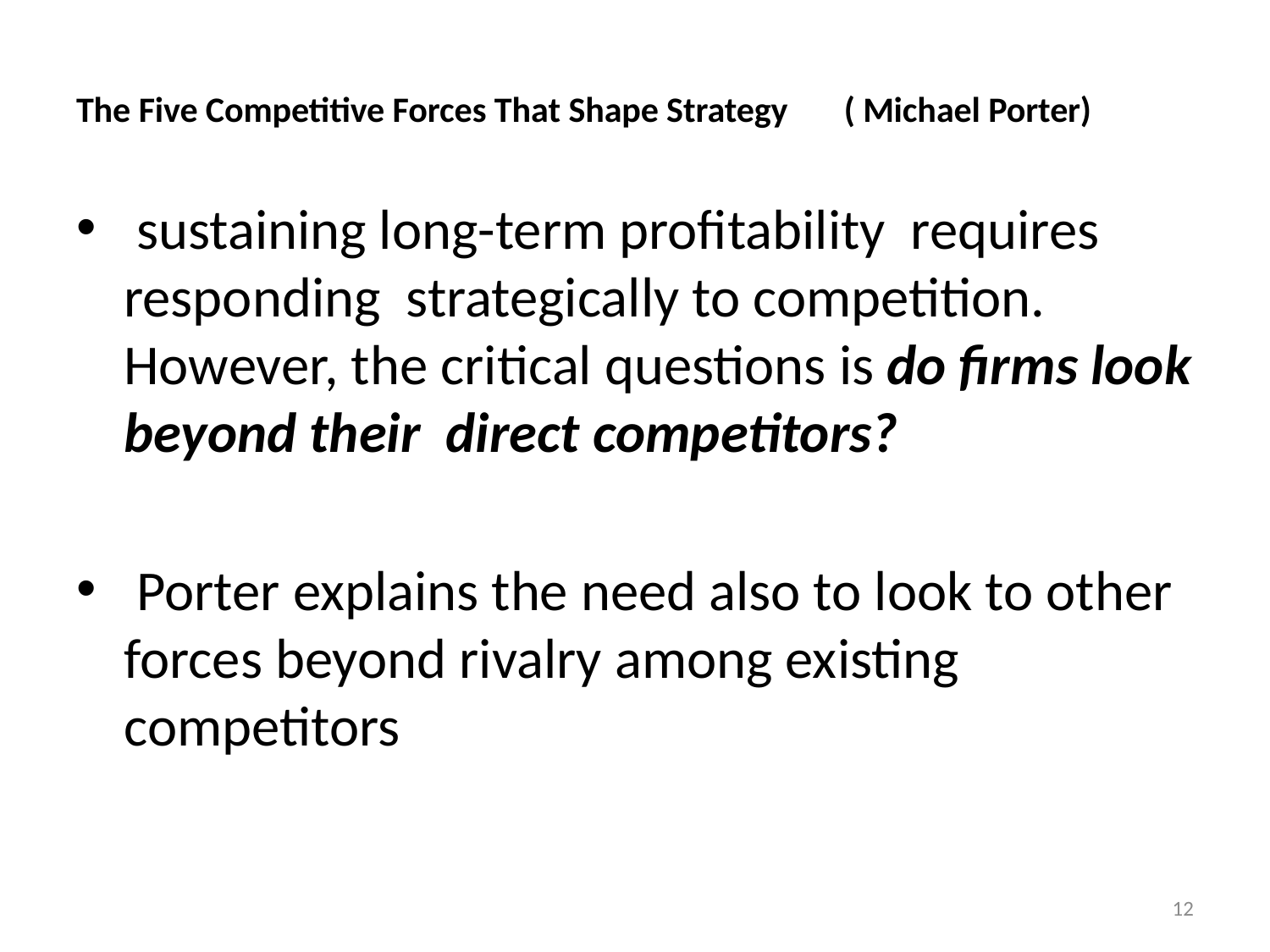

# The Five Competitive Forces That Shape Strategy       ( Michael Porter)
 sustaining long-term profitability  requires responding  strategically to competition. However, the critical questions is do firms look beyond their  direct competitors?

 Porter explains the need also to look to other forces beyond rivalry among existing competitors
12